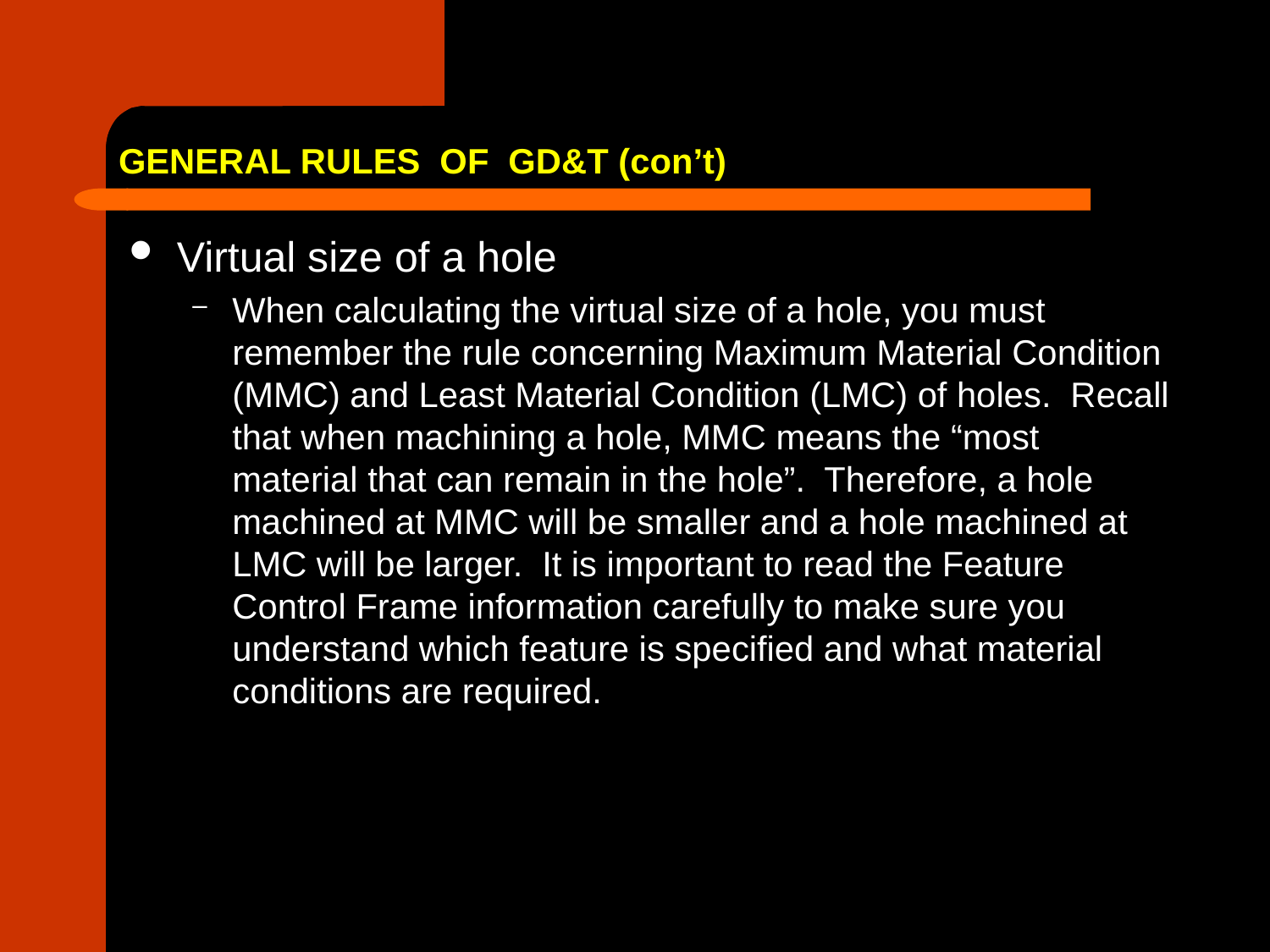

# GENERAL RULES  OF  GD&T (con’t)
Virtual size of a hole
When calculating the virtual size of a hole, you must remember the rule concerning Maximum Material Condition (MMC) and Least Material Condition (LMC) of holes.  Recall that when machining a hole, MMC means the “most material that can remain in the hole”.  Therefore, a hole machined at MMC will be smaller and a hole machined at LMC will be larger.  It is important to read the Feature Control Frame information carefully to make sure you understand which feature is specified and what material conditions are required.